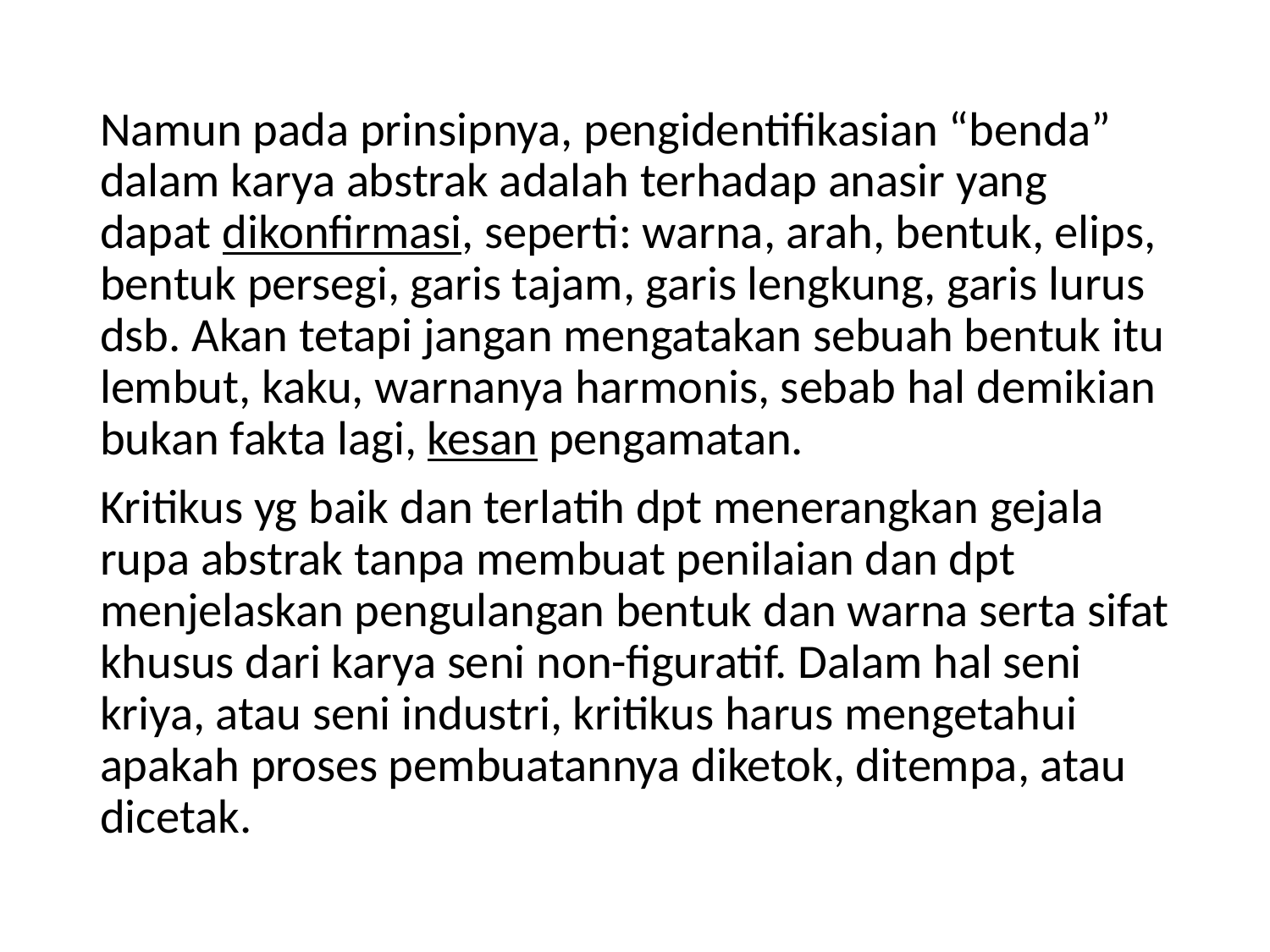

Namun pada prinsipnya, pengidentifikasian “benda” dalam karya abstrak adalah terhadap anasir yang dapat dikonfirmasi, seperti: warna, arah, bentuk, elips, bentuk persegi, garis tajam, garis lengkung, garis lurus dsb. Akan tetapi jangan mengatakan sebuah bentuk itu lembut, kaku, warnanya harmonis, sebab hal demikian bukan fakta lagi, kesan pengamatan.
Kritikus yg baik dan terlatih dpt menerangkan gejala rupa abstrak tanpa membuat penilaian dan dpt menjelaskan pengulangan bentuk dan warna serta sifat khusus dari karya seni non-figuratif. Dalam hal seni kriya, atau seni industri, kritikus harus mengetahui apakah proses pembuatannya diketok, ditempa, atau dicetak.